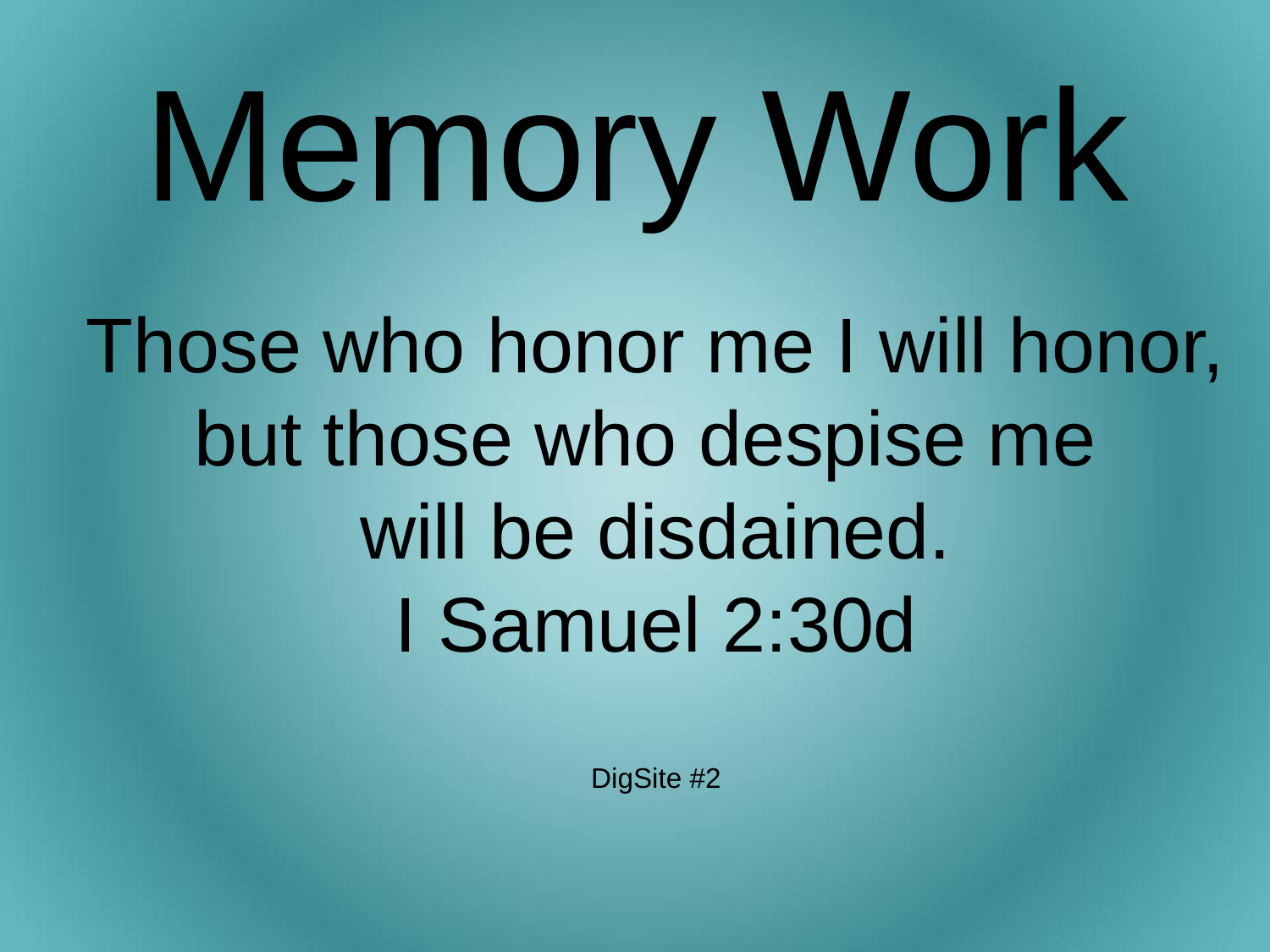

Memory Work
# Those who honor me I will honor, but those who despise me will be disdained. I Samuel 2:30d DigSite #2